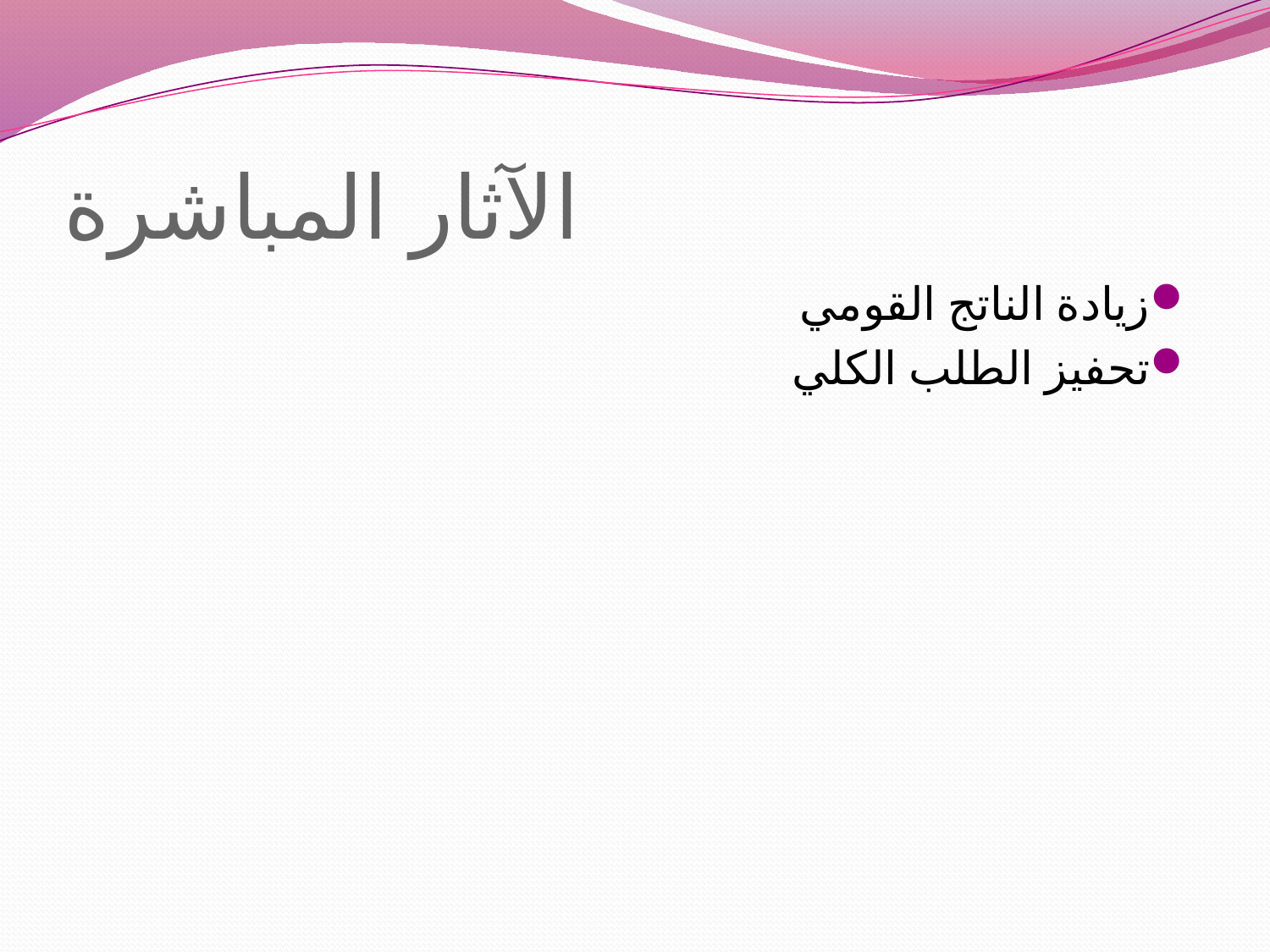

# الآثار المباشرة
زيادة الناتج القومي
تحفيز الطلب الكلي